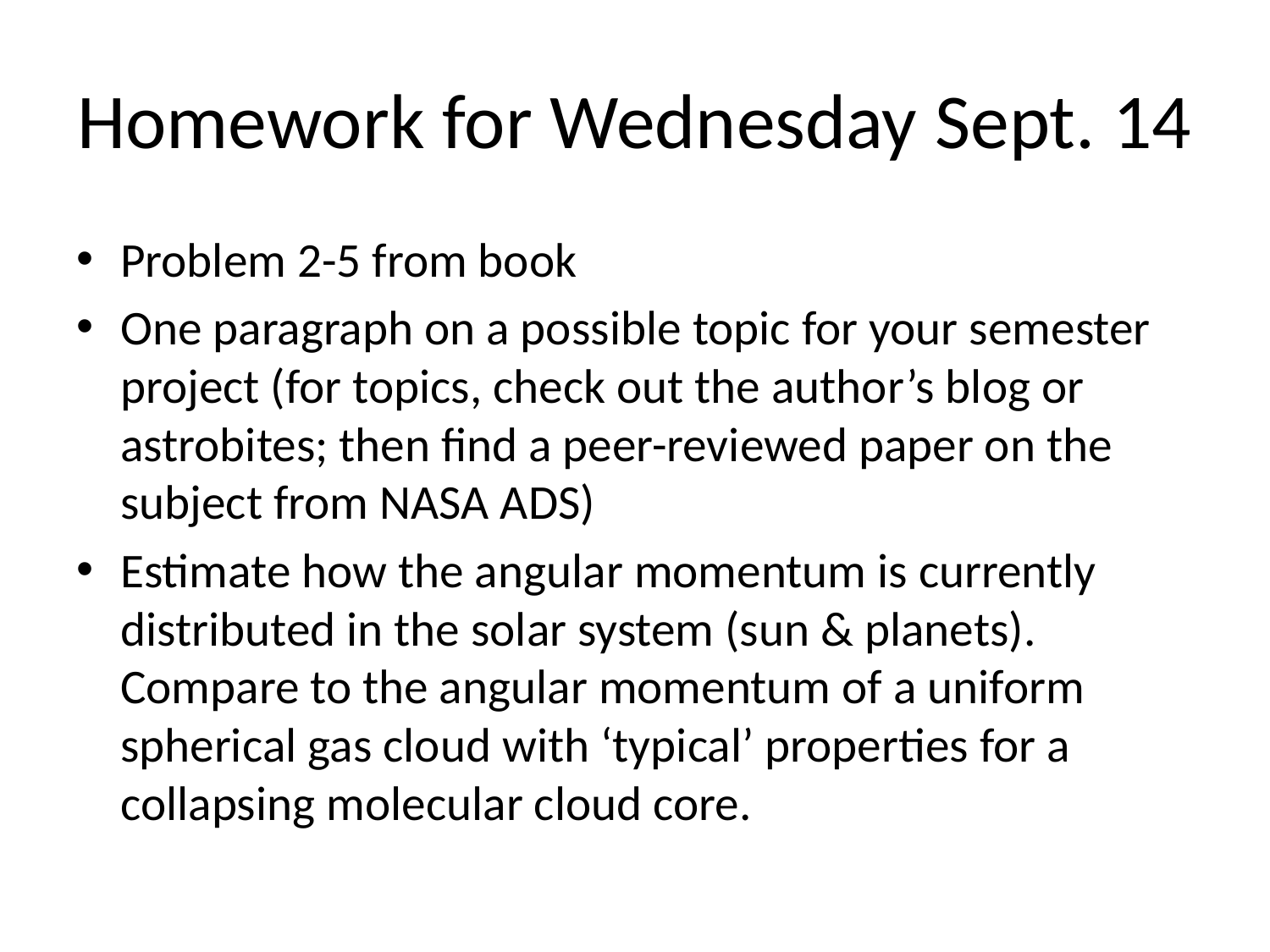

# Homework for Wednesday Sept. 14
Problem 2-5 from book
One paragraph on a possible topic for your semester project (for topics, check out the author’s blog or astrobites; then find a peer-reviewed paper on the subject from NASA ADS)
Estimate how the angular momentum is currently distributed in the solar system (sun & planets). Compare to the angular momentum of a uniform spherical gas cloud with ‘typical’ properties for a collapsing molecular cloud core.